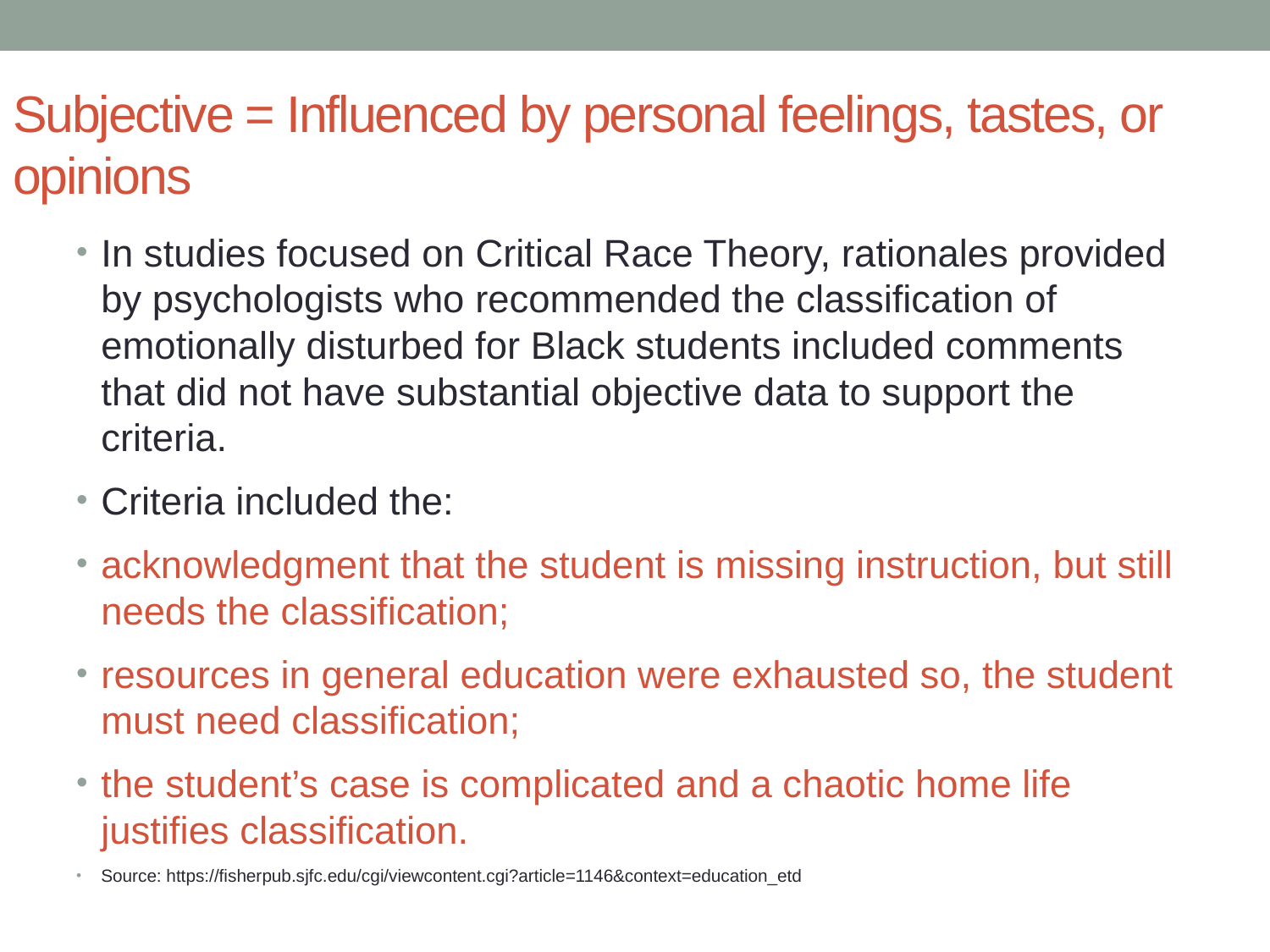

# Subjective = Influenced by personal feelings, tastes, or opinions
In studies focused on Critical Race Theory, rationales provided by psychologists who recommended the classification of emotionally disturbed for Black students included comments that did not have substantial objective data to support the criteria.
Criteria included the:
acknowledgment that the student is missing instruction, but still needs the classification;
resources in general education were exhausted so, the student must need classification;
the student’s case is complicated and a chaotic home life justifies classification.
Source: https://fisherpub.sjfc.edu/cgi/viewcontent.cgi?article=1146&context=education_etd